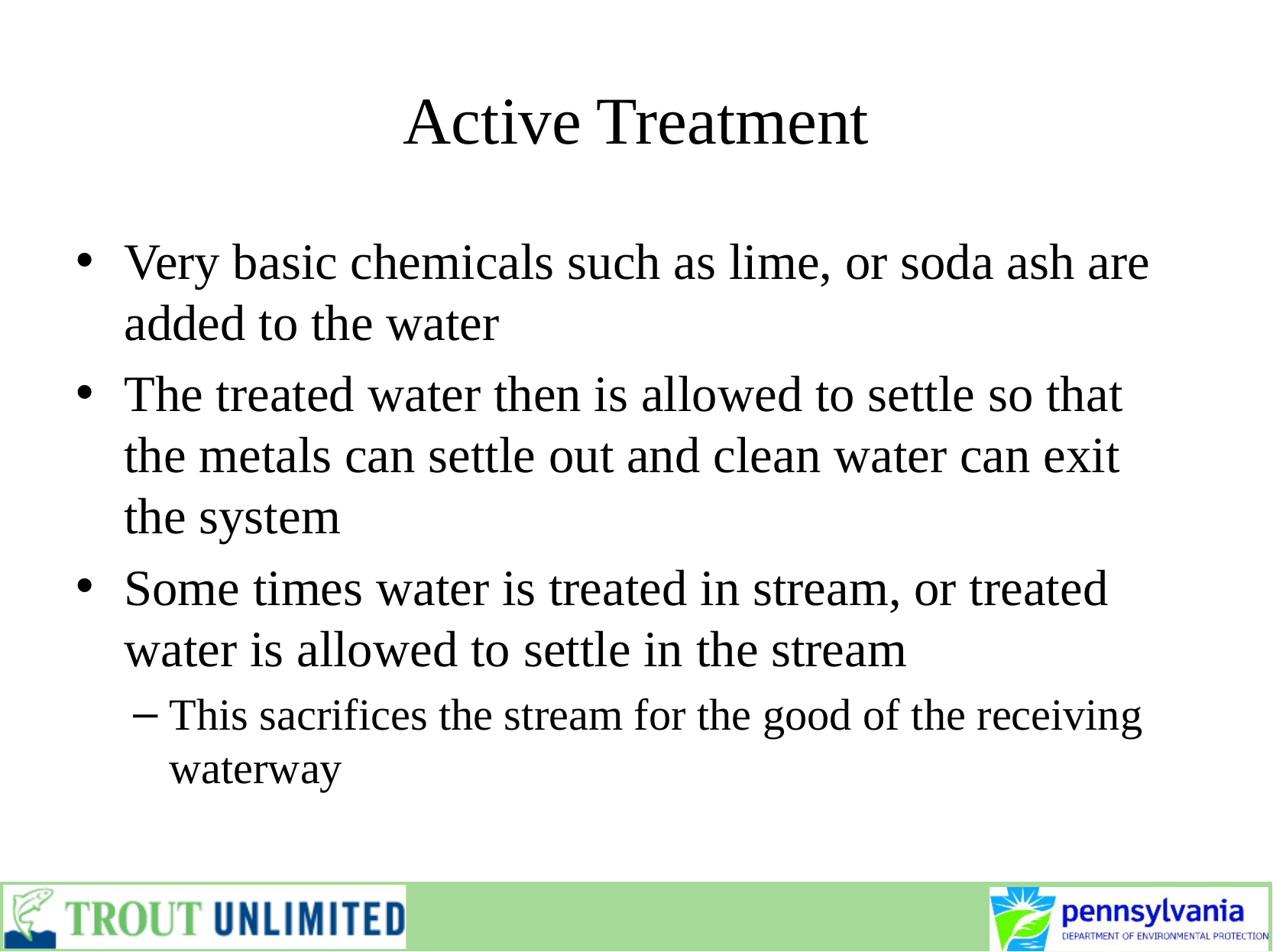

# Active Treatment
Very basic chemicals such as lime, or soda ash are added to the water
The treated water then is allowed to settle so that the metals can settle out and clean water can exit the system
Some times water is treated in stream, or treated water is allowed to settle in the stream
This sacrifices the stream for the good of the receiving waterway